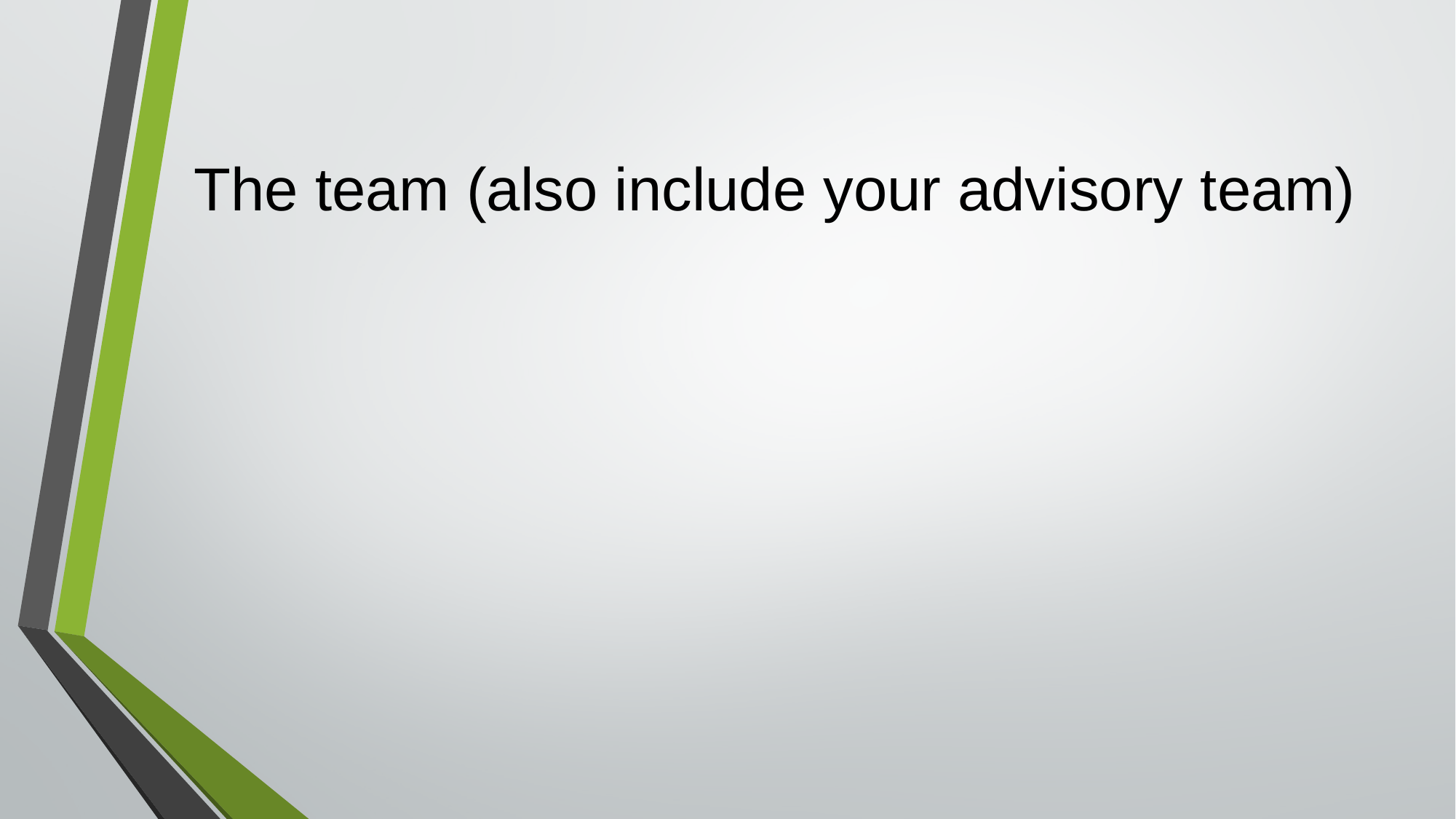

# The team (also include your advisory team)